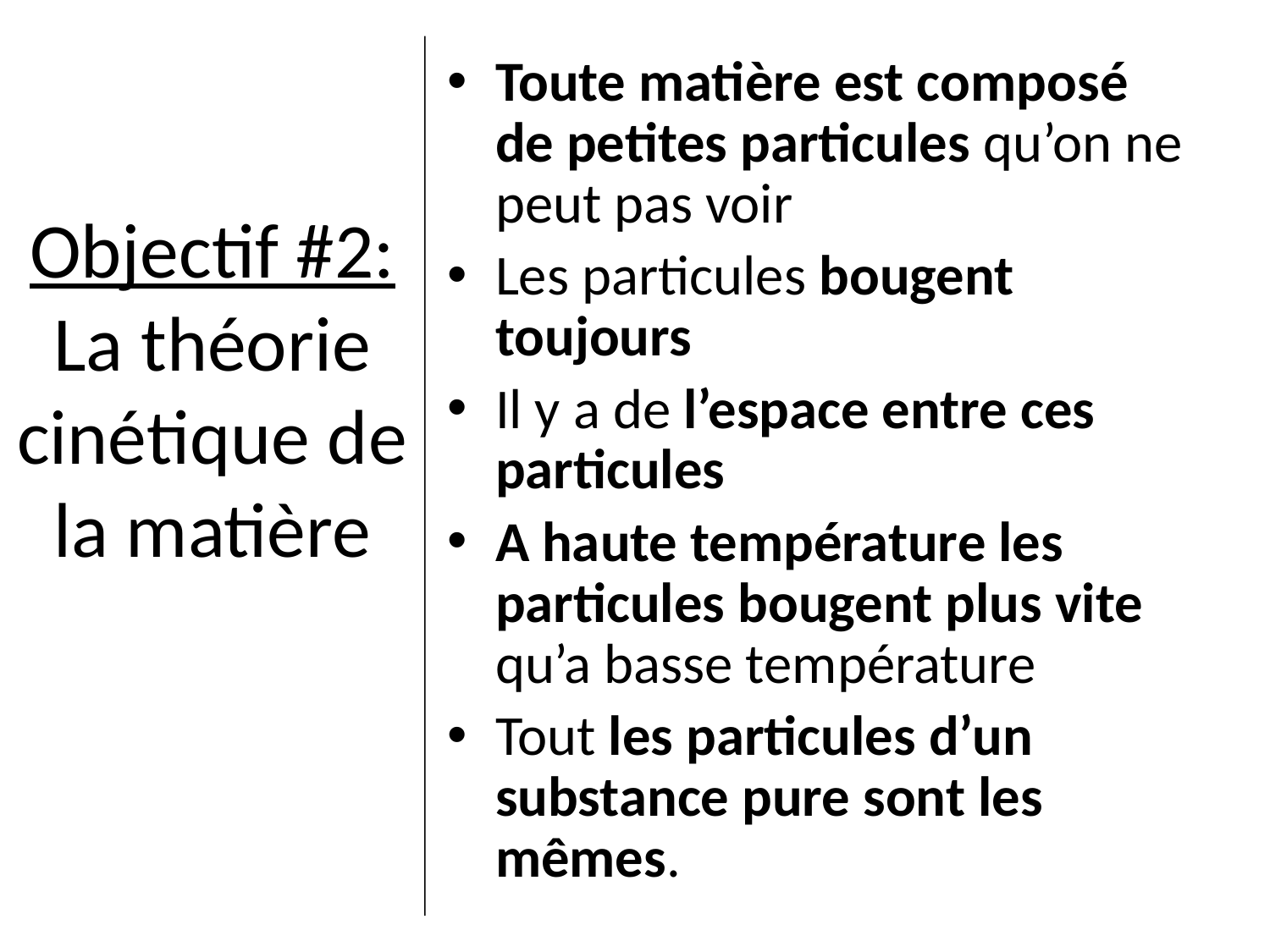

# Objectif #2: La théorie cinétique de la matière
Toute matière est composé de petites particules qu’on ne peut pas voir
Les particules bougent toujours
Il y a de l’espace entre ces particules
A haute température les particules bougent plus vite qu’a basse température
Tout les particules d’un substance pure sont les mêmes.